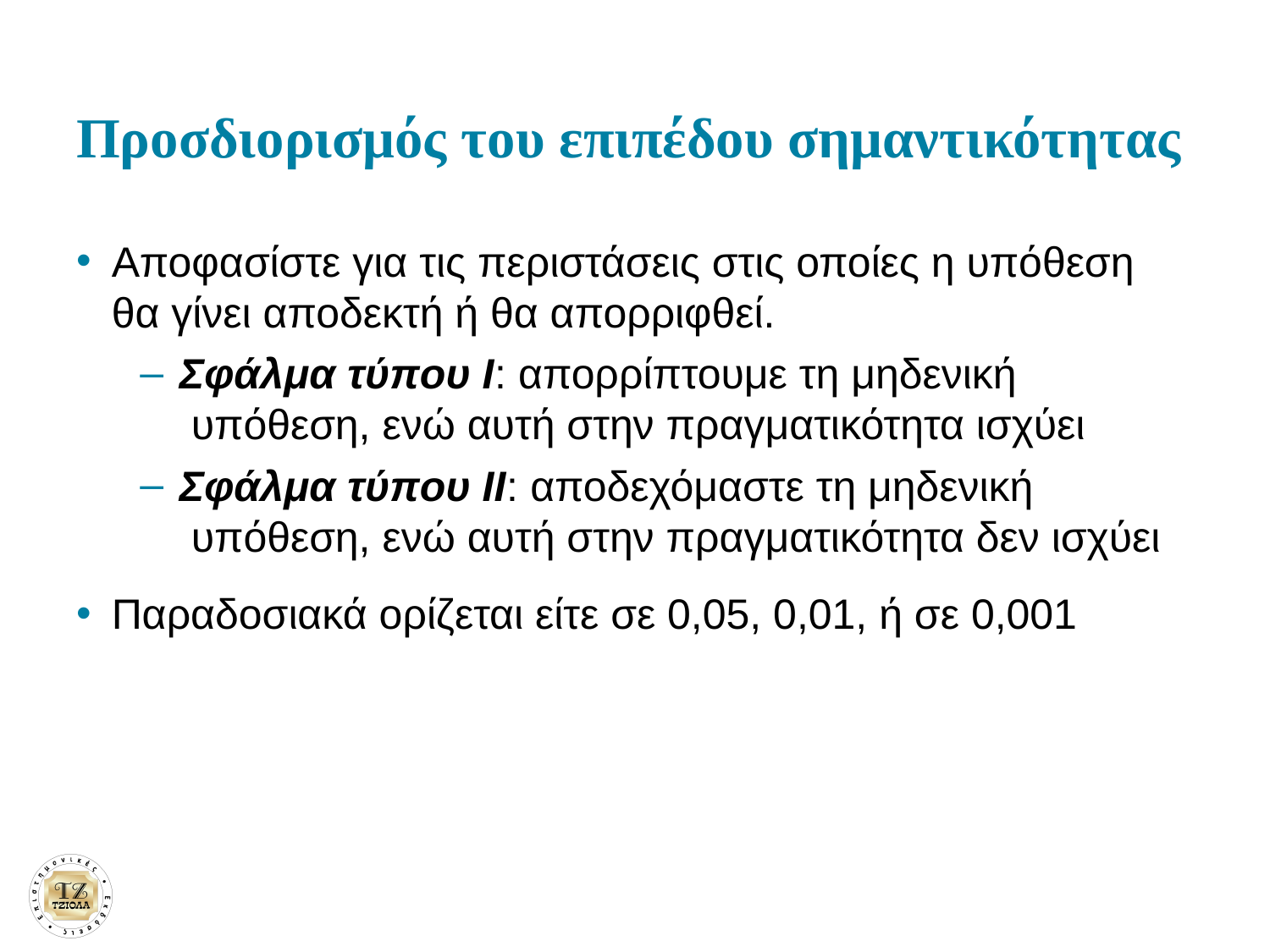

# Προσδιορισμός του επιπέδου σημαντικότητας
Αποφασίστε για τις περιστάσεις στις οποίες η υπόθεση θα γίνει αποδεκτή ή θα απορριφθεί.
Σφάλμα τύπου Ι: απορρίπτουμε τη μηδενική  υπόθεση, ενώ αυτή στην πραγματικότητα ισχύει
Σφάλμα τύπου ΙΙ: αποδεχόμαστε τη μηδενική  υπόθεση, ενώ αυτή στην πραγματικότητα δεν ισχύει
Παραδοσιακά ορίζεται είτε σε 0,05, 0,01, ή σε 0,001